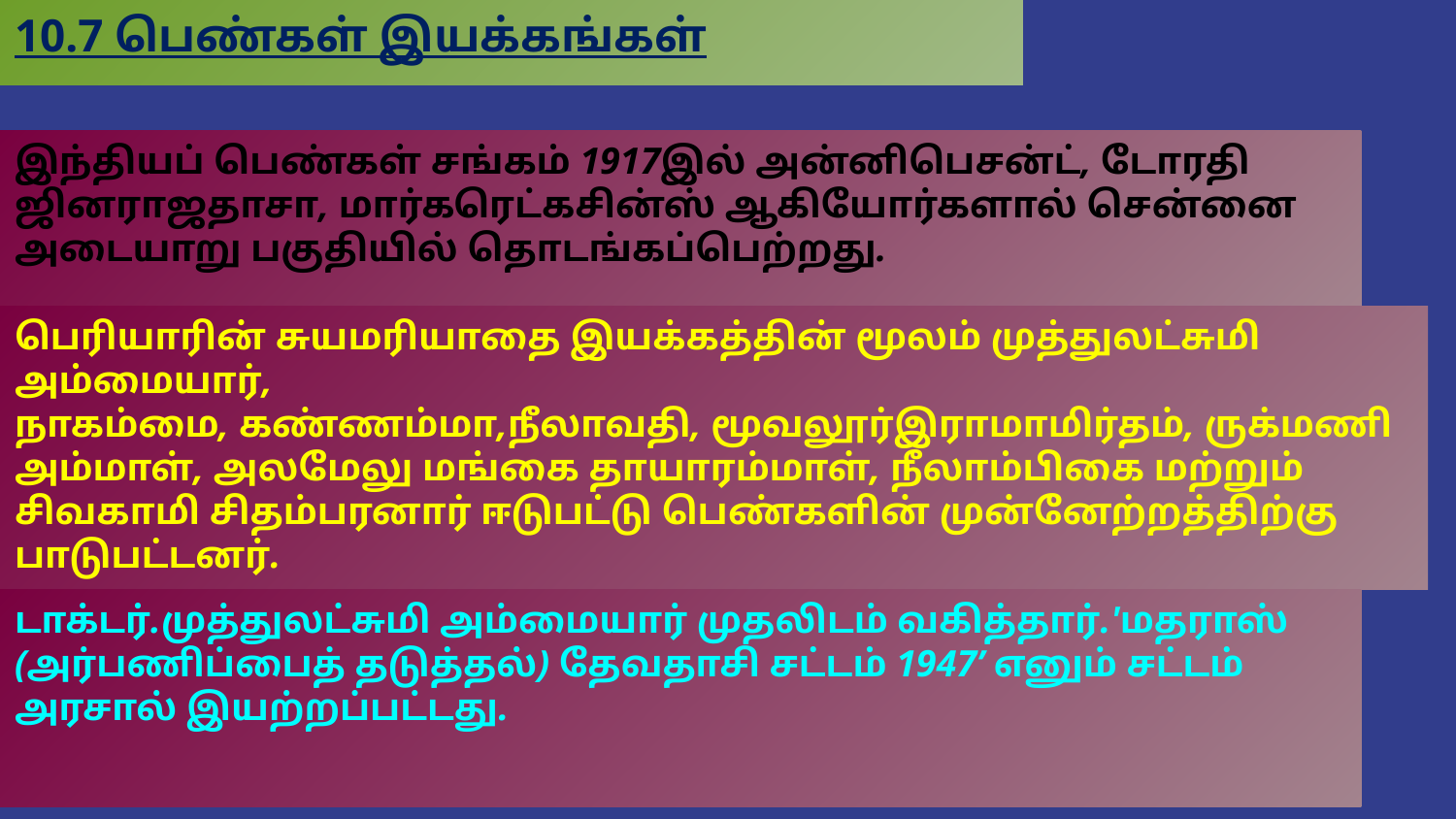

10.7 பெண்கள் இயக்கங்கள்
இந்தியப் பெண்கள் சங்கம் 1917இல் அன்னிபெசன்ட், டோரதி ஜினராஜதாசா, மார்கரெட்கசின்ஸ் ஆகியோர்களால் சென்னை அடையாறு பகுதியில் தொடங்கப்பெற்றது.
பெரியாரின் சுயமரியாதை இயக்கத்தின் மூலம் முத்துலட்சுமி அம்மையார்,
நாகம்மை, கண்ணம்மா,நீலாவதி, மூவலூர்இராமாமிர்தம், ருக்மணி
அம்மாள், அலமேலு மங்கை தாயாரம்மாள், நீலாம்பிகை மற்றும்
சிவகாமி சிதம்பரனார் ஈடுபட்டு பெண்களின் முன்னேற்றத்திற்கு பாடுபட்டனர்.
டாக்டர்.முத்துலட்சுமி அம்மையார் முதலிடம் வகித்தார்.'மதராஸ் (அர்பணிப்பைத் தடுத்தல்) தேவதாசி சட்டம் 1947’ எனும் சட்டம் அரசால் இயற்றப்பட்டது.